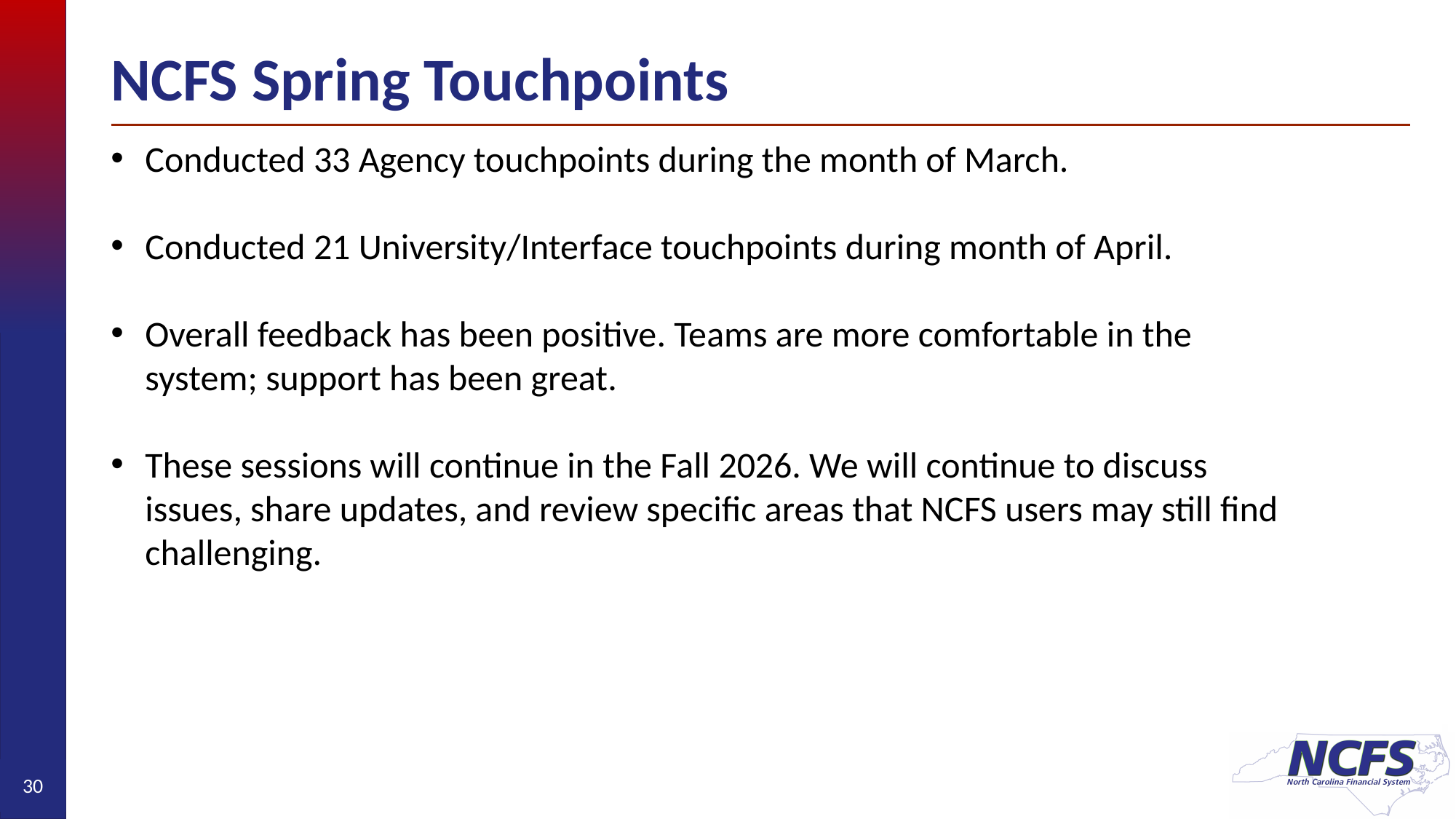

# NCFS Spring Touchpoints
Conducted 33 Agency touchpoints during the month of March.

Conducted 21 University/Interface touchpoints during month of April.

Overall feedback has been positive. Teams are more comfortable in the system; support has been great.

These sessions will continue in the Fall 2026. We will continue to discuss issues, share updates, and review specific areas that NCFS users may still find challenging.

30